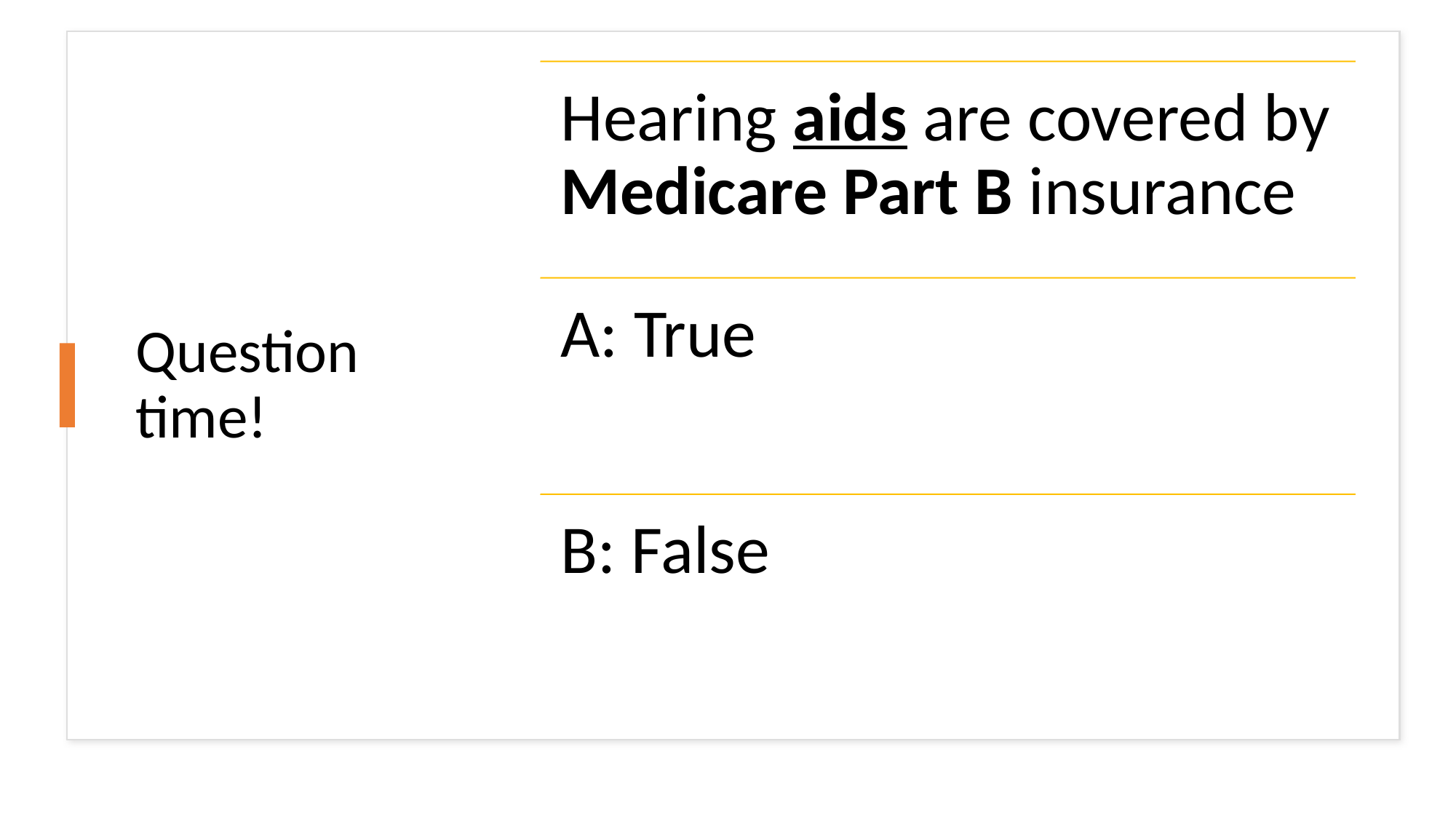

Question time!
Hearing aids are covered by Medicare Part B insurance
A: True
B: False

Byerly-Hearing Loss
30